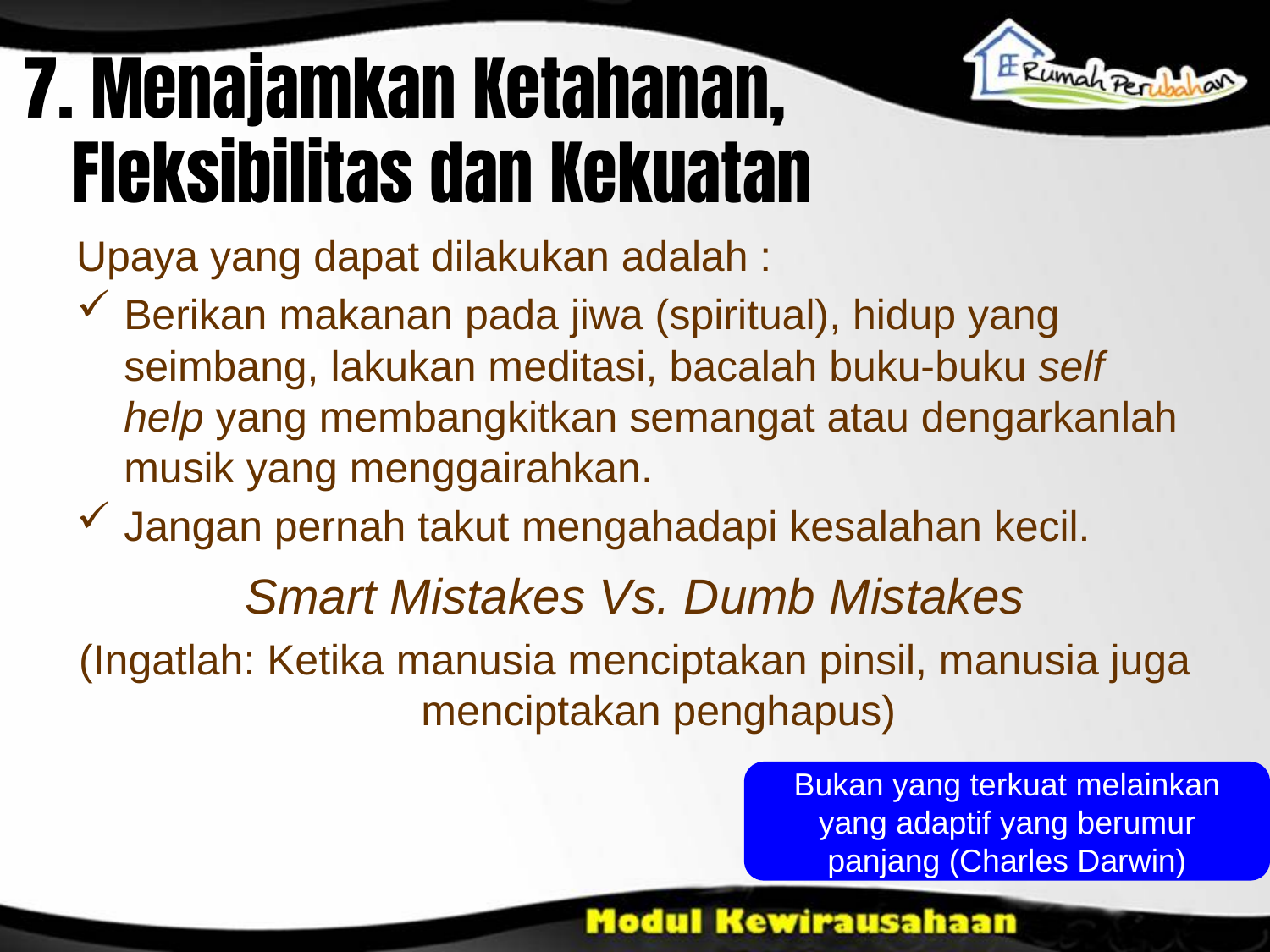

7. Menajamkan Ketahanan, Fleksibilitas dan Kekuatan
Upaya yang dapat dilakukan adalah :
Berikan makanan pada jiwa (spiritual), hidup yang seimbang, lakukan meditasi, bacalah buku-buku self help yang membangkitkan semangat atau dengarkanlah  musik yang menggairahkan.
Jangan pernah takut mengahadapi kesalahan kecil.

Smart Mistakes Vs. Dumb Mistakes
(Ingatlah: Ketika manusia menciptakan pinsil, manusia juga menciptakan penghapus)

Bukan yang terkuat melainkan yang adaptif yang berumur panjang (Charles Darwin)